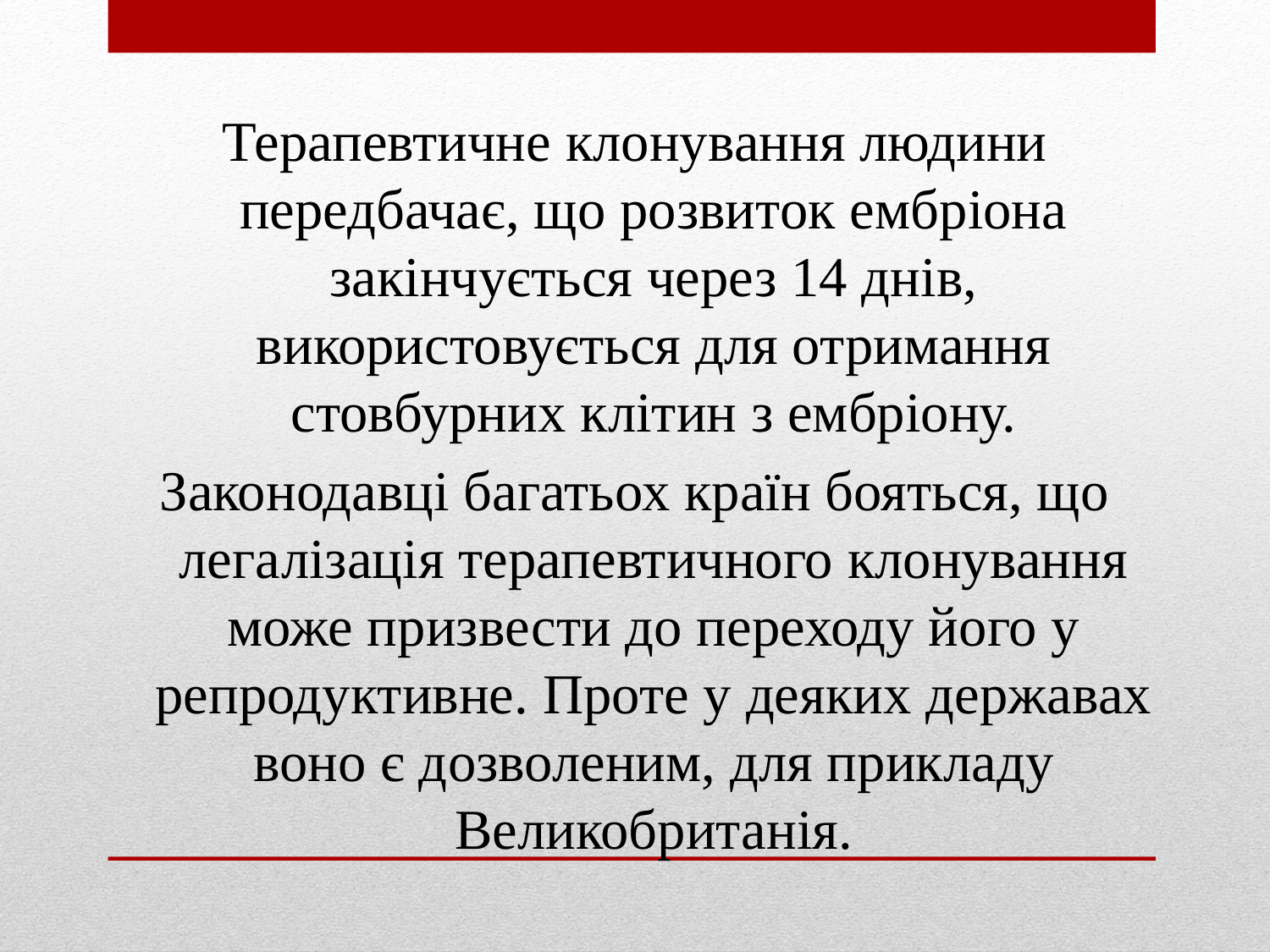

Терапевтичне клонування людини передбачає, що розвиток ембріона закінчується через 14 днів, використовується для отримання стовбурних клітин з ембріону.
Законодавці багатьох країн бояться, що легалізація терапевтичного клонування може призвести до переходу його у репродуктивне. Проте у деяких державах воно є дозволеним, для прикладу Великобританія.